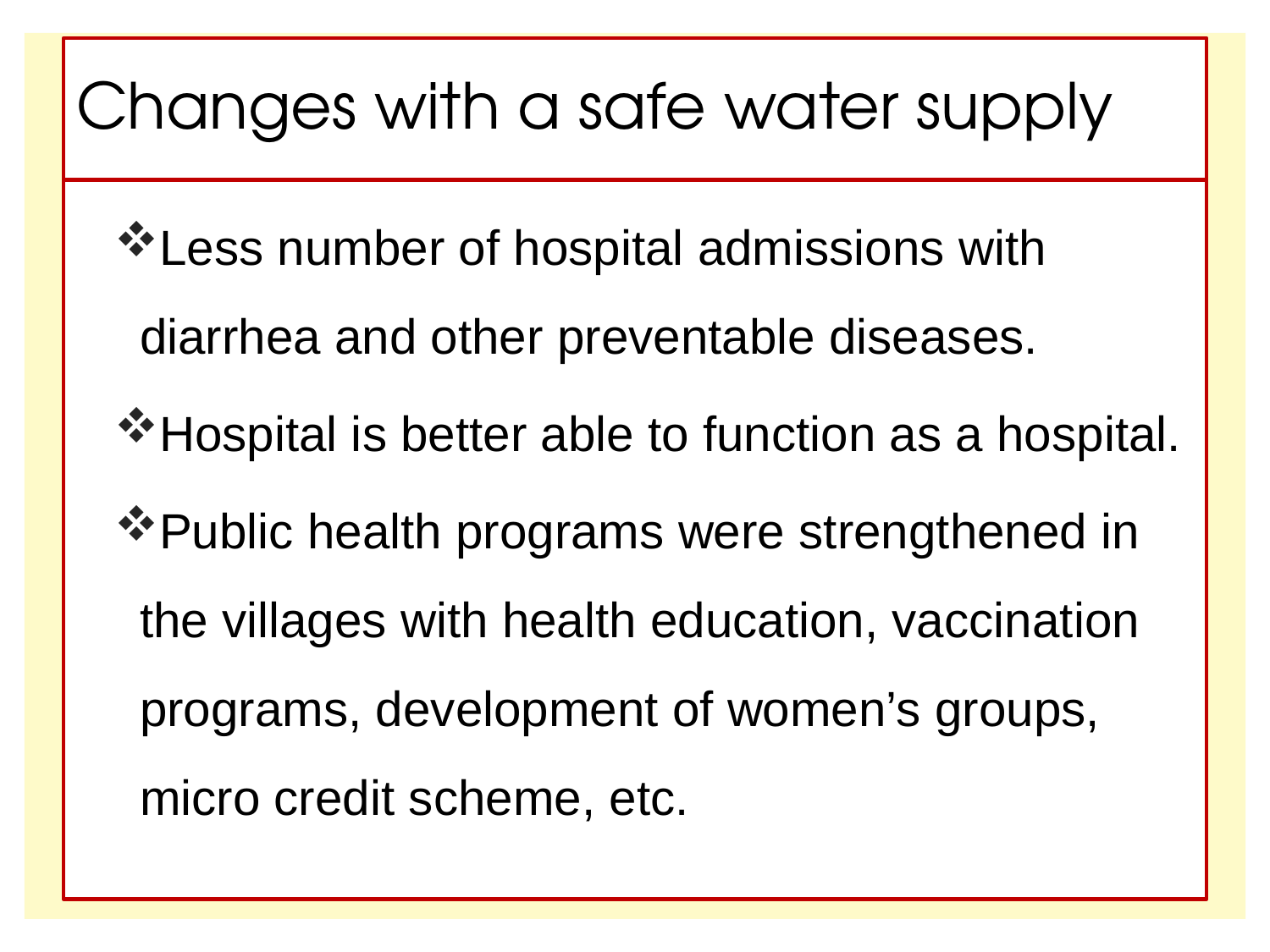

# Changes with a safe water supply
Less number of hospital admissions with diarrhea and other preventable diseases.
Hospital is better able to function as a hospital.
Public health programs were strengthened in the villages with health education, vaccination programs, development of women’s groups, micro credit scheme, etc.